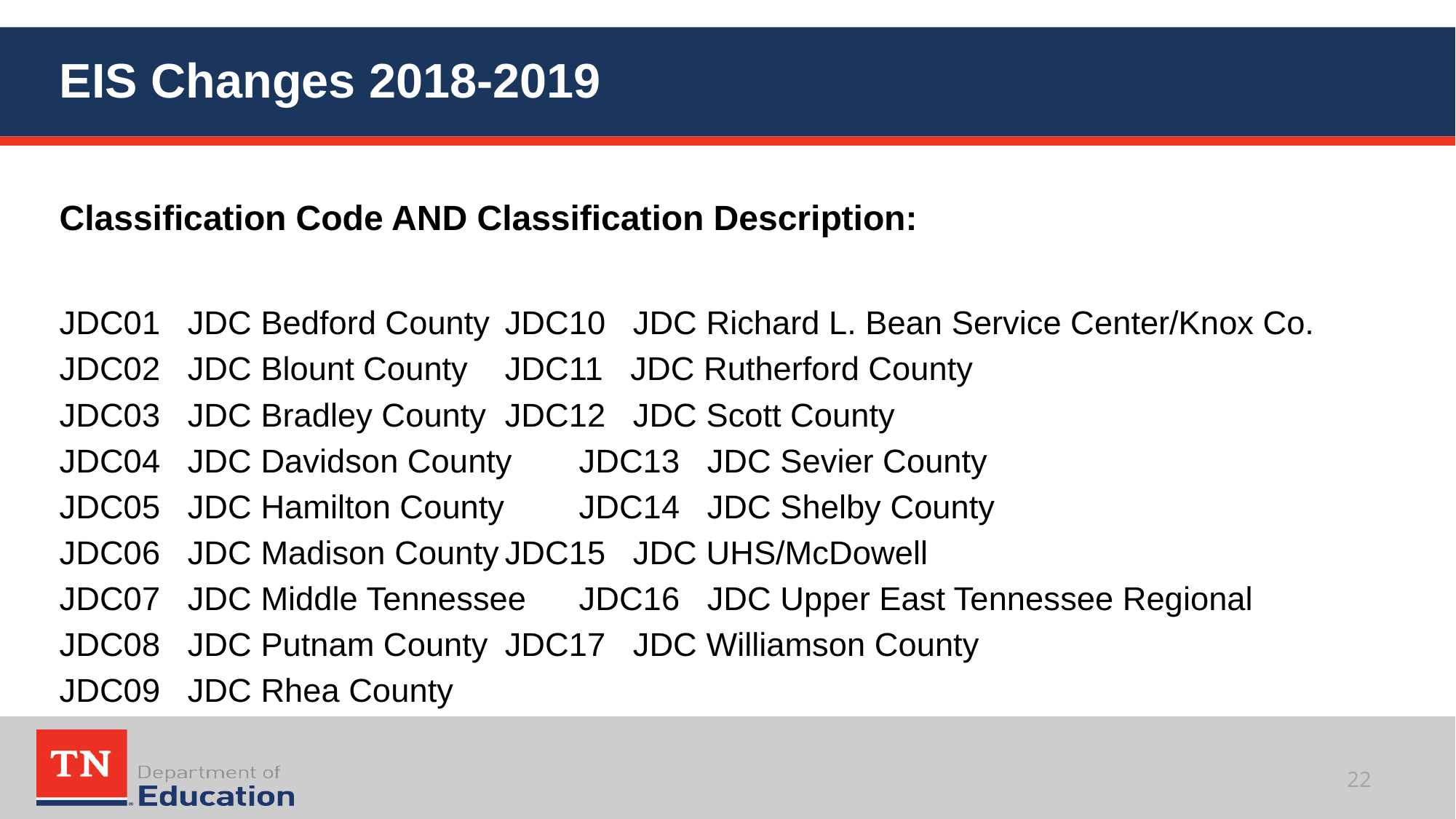

# EIS Changes 2018-2019

Classification Code AND Classification Description:

JDC01   JDC Bedford County		JDC10   JDC Richard L. Bean Service Center/Knox Co.
JDC02   JDC Blount County 		JDC11   JDC Rutherford County
JDC03   JDC Bradley County 	JDC12   JDC Scott County
JDC04   JDC Davidson County 	JDC13   JDC Sevier County
JDC05   JDC Hamilton County 	JDC14   JDC Shelby County
JDC06   JDC Madison County	JDC15   JDC UHS/McDowell
JDC07   JDC Middle Tennessee 	JDC16   JDC Upper East Tennessee Regional
JDC08   JDC Putnam County 	JDC17   JDC Williamson County
JDC09   JDC Rhea County

22